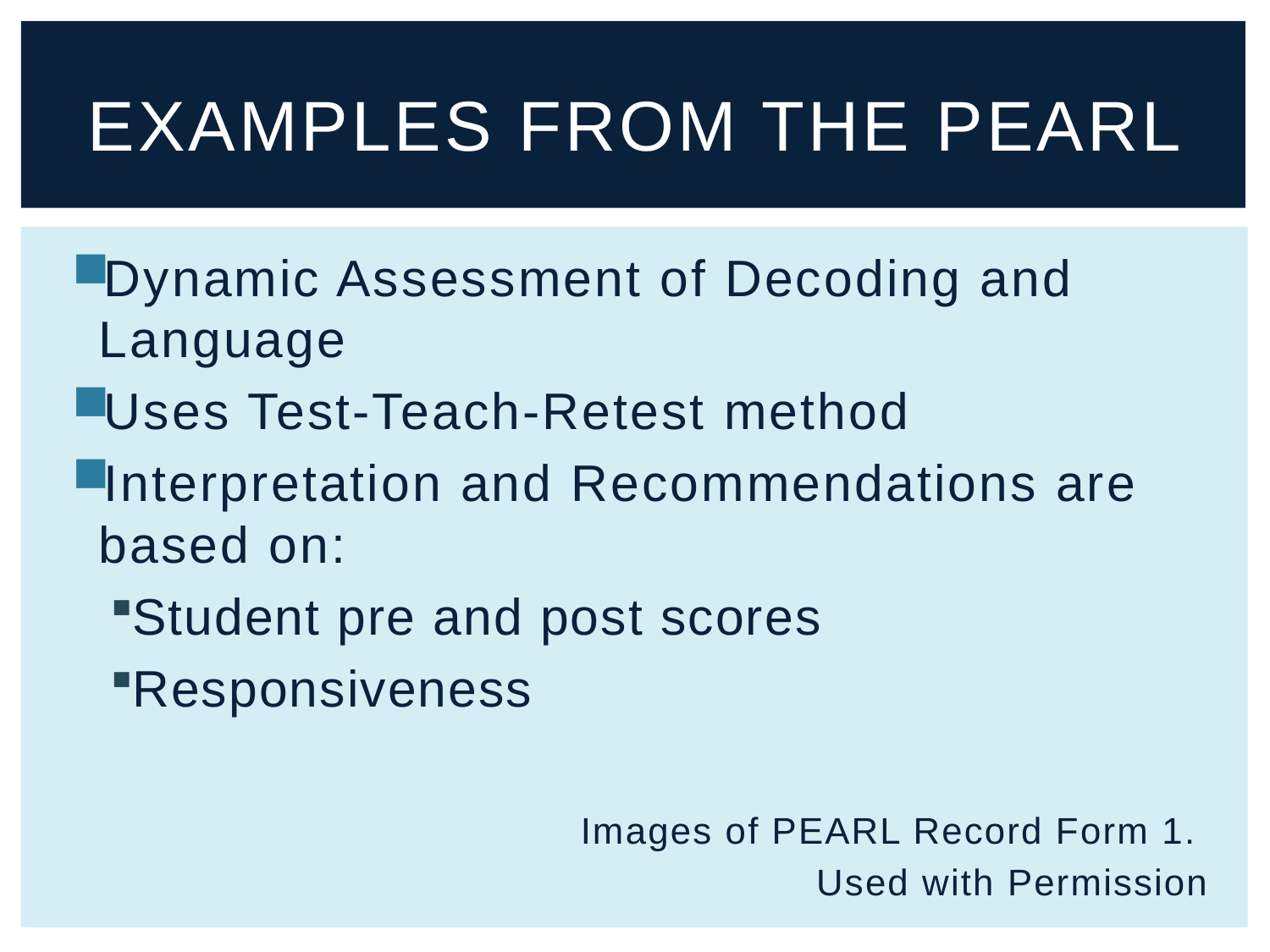

# Examples from the PEARL
Dynamic Assessment of Decoding and Language
Uses Test-Teach-Retest method
Interpretation and Recommendations are based on:
Student pre and post scores
Responsiveness

Images of PEARL Record Form 1.
Used with Permission